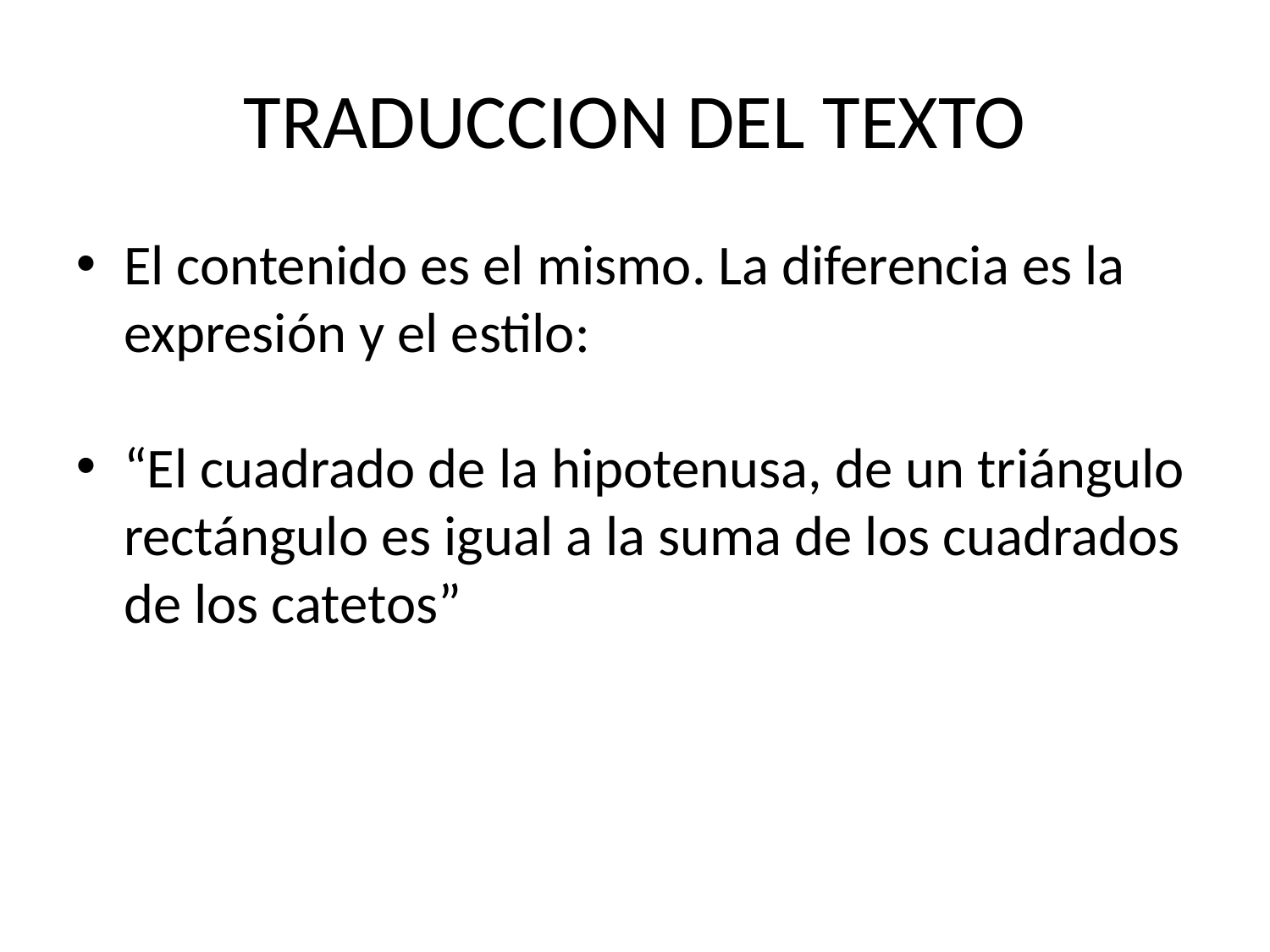

TRADUCCION DEL TEXTO
El contenido es el mismo. La diferencia es la expresión y el estilo:

“El cuadrado de la hipotenusa, de un triángulo rectángulo es igual a la suma de los cuadrados de los catetos”